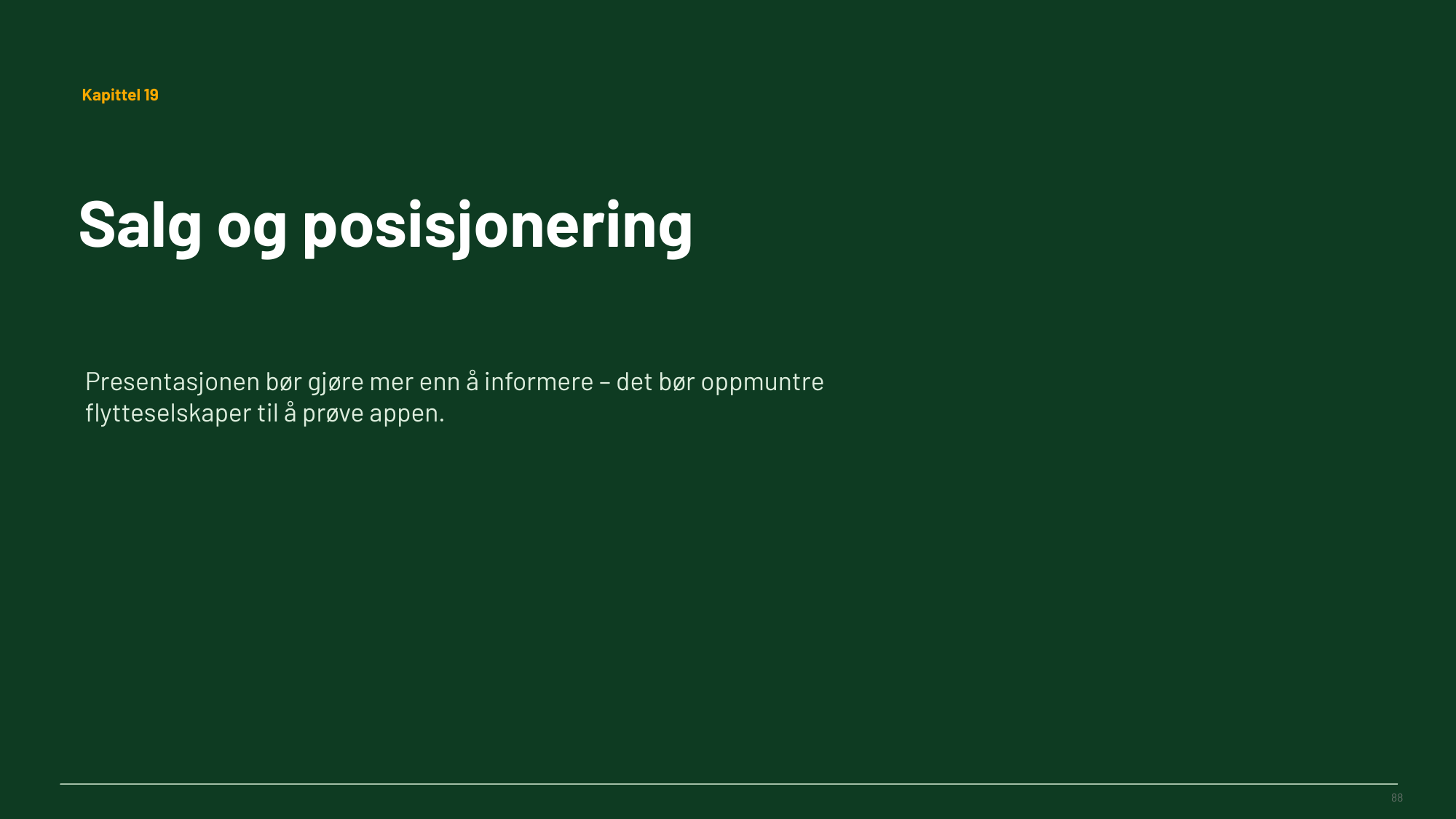

MovePilot Pro 4.0
Kapittel 19
Salg og posisjonering
Presentasjonen bør gjøre mer enn å informere – det bør oppmuntre flytteselskaper til å prøve appen.

88